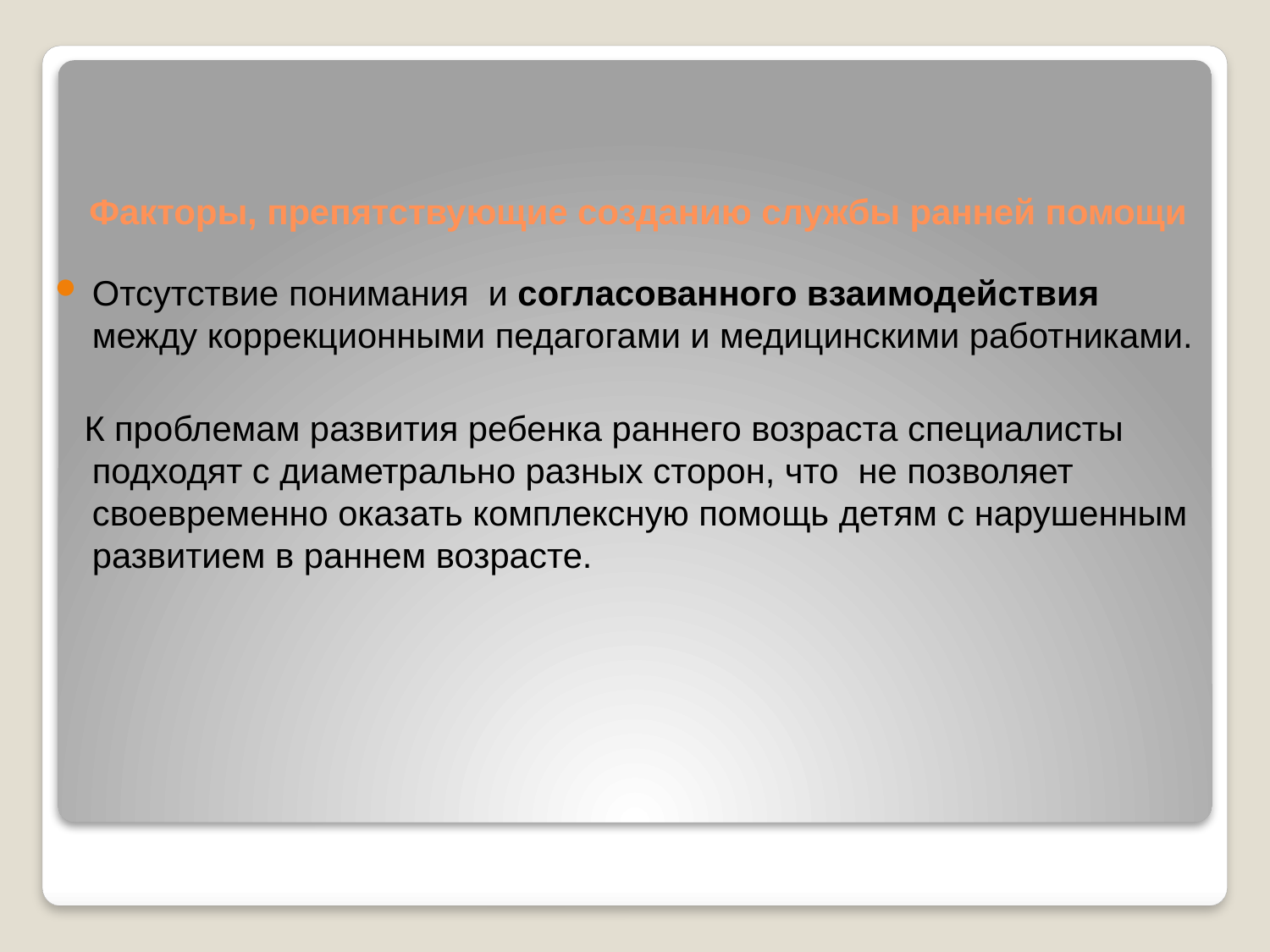

# Факторы, препятствующие созданию службы ранней помощи
Отсутствие понимания  и согласованного взаимодействия между коррекционными педагогами и медицинскими работниками.

   К проблемам развития ребенка раннего возраста специалисты  подходят с диаметрально разных сторон, что  не позволяет  своевременно оказать комплексную помощь детям с нарушенным развитием в раннем возрасте.